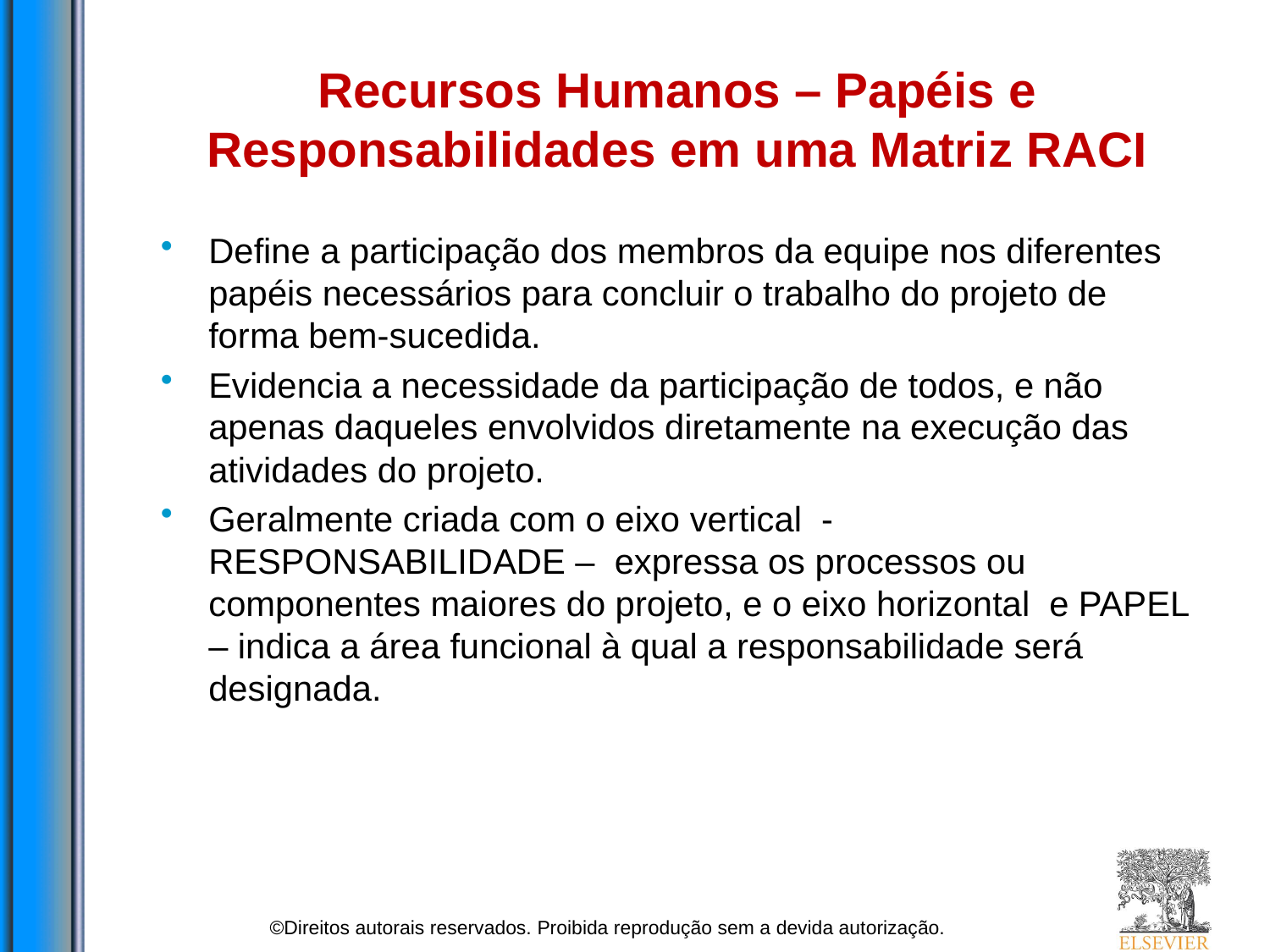

# Recursos Humanos – Papéis e Responsabilidades em uma Matriz RACI
Define a participação dos membros da equipe nos diferentes papéis necessários para concluir o trabalho do projeto de forma bem-sucedida.
Evidencia a necessidade da participação de todos, e não apenas daqueles envolvidos diretamente na execução das atividades do projeto.
Geralmente criada com o eixo vertical  - RESPONSABILIDADE –  expressa os processos ou componentes maiores do projeto, e o eixo horizontal  e PAPEL – indica a área funcional à qual a responsabilidade será designada.

©Direitos autorais reservados. Proibida reprodução sem a devida autorização.